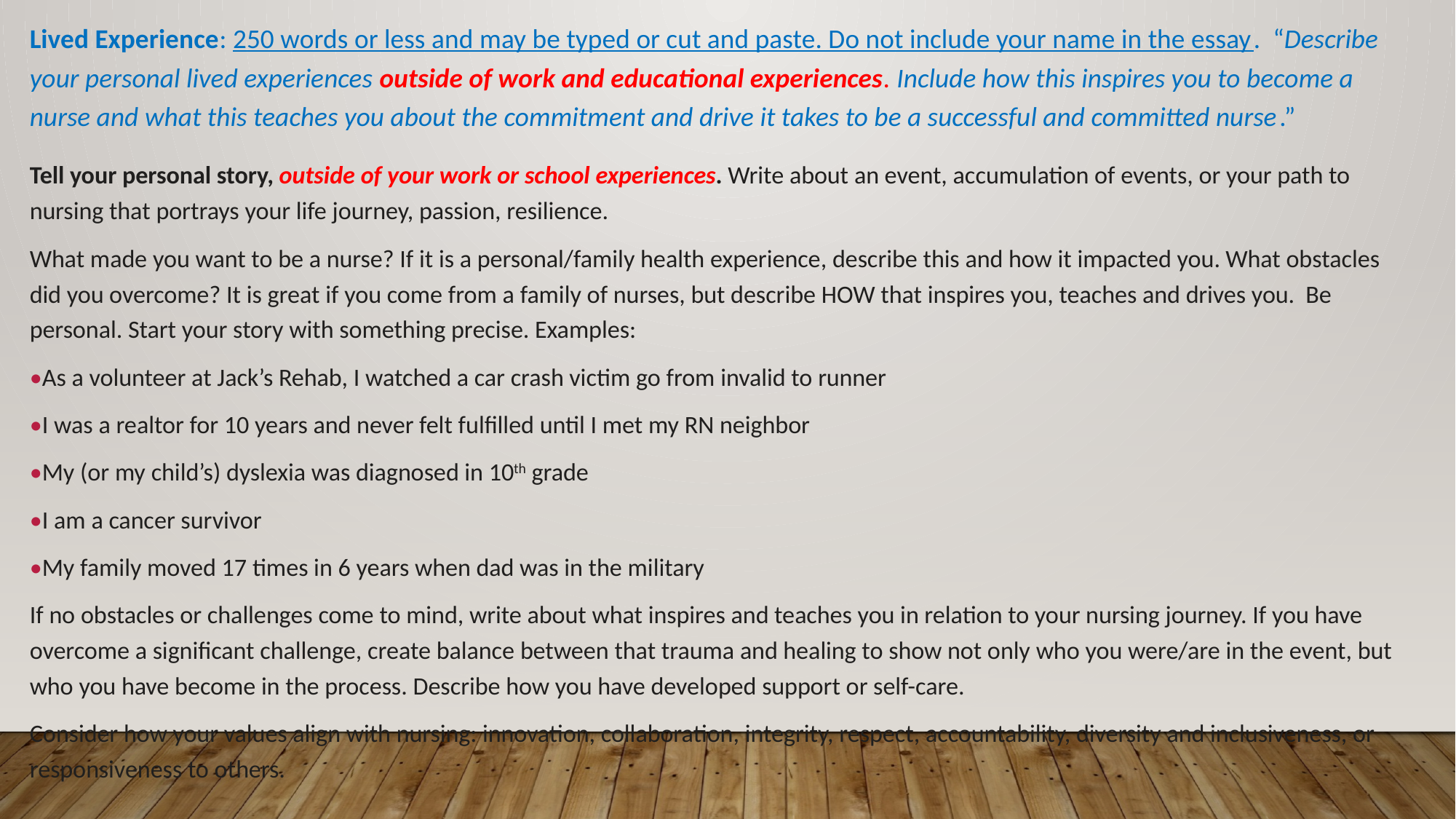

Lived Experience: 250 words or less and may be typed or cut and paste. Do not include your name in the essay.  “Describe your personal lived experiences outside of work and educational experiences. Include how this inspires you to become a nurse and what this teaches you about the commitment and drive it takes to be a successful and committed nurse.”
Tell your personal story, outside of your work or school experiences. Write about an event, accumulation of events, or your path to nursing that portrays your life journey, passion, resilience.
What made you want to be a nurse? If it is a personal/family health experience, describe this and how it impacted you. What obstacles did you overcome? It is great if you come from a family of nurses, but describe HOW that inspires you, teaches and drives you.  Be personal. Start your story with something precise. Examples:
•As a volunteer at Jack’s Rehab, I watched a car crash victim go from invalid to runner
•I was a realtor for 10 years and never felt fulfilled until I met my RN neighbor
•My (or my child’s) dyslexia was diagnosed in 10th grade
•I am a cancer survivor
•My family moved 17 times in 6 years when dad was in the military
If no obstacles or challenges come to mind, write about what inspires and teaches you in relation to your nursing journey. If you have overcome a significant challenge, create balance between that trauma and healing to show not only who you were/are in the event, but who you have become in the process. Describe how you have developed support or self-care.
Consider how your values align with nursing: innovation, collaboration, integrity, respect, accountability, diversity and inclusiveness, or responsiveness to others.